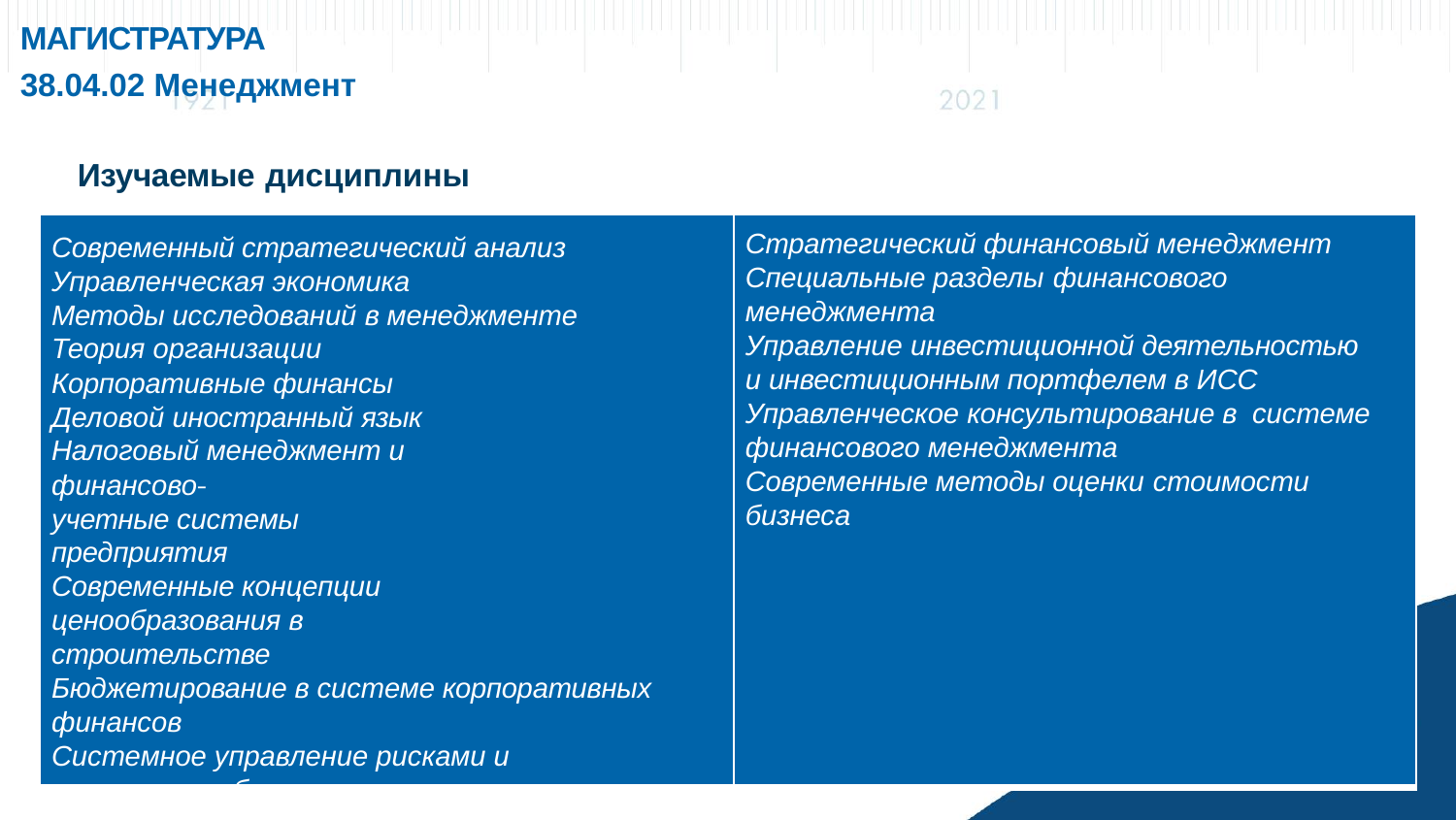

# МАГИСТРАТУРА
38.04.02 Менеджмент

Изучаемые дисциплины

Современный стратегический анализ
Управленческая экономика
Методы исследований в менеджменте
Теория организации
Корпоративные финансы  Деловой иностранный язык
Налоговый менеджмент и финансово-
учетные системы предприятия
Современные концепции ценообразования в
строительстве
Бюджетирование в системе корпоративных  финансов
Системное управление рисками и  страхование бизнеса в строительстве

Стратегический финансовый менеджмент
Специальные разделы финансового
менеджмента
Управление инвестиционной деятельностью  и инвестиционным портфелем в ИСС  Управленческое консультирование в  системе финансового менеджмента
Современные методы оценки стоимости
бизнеса